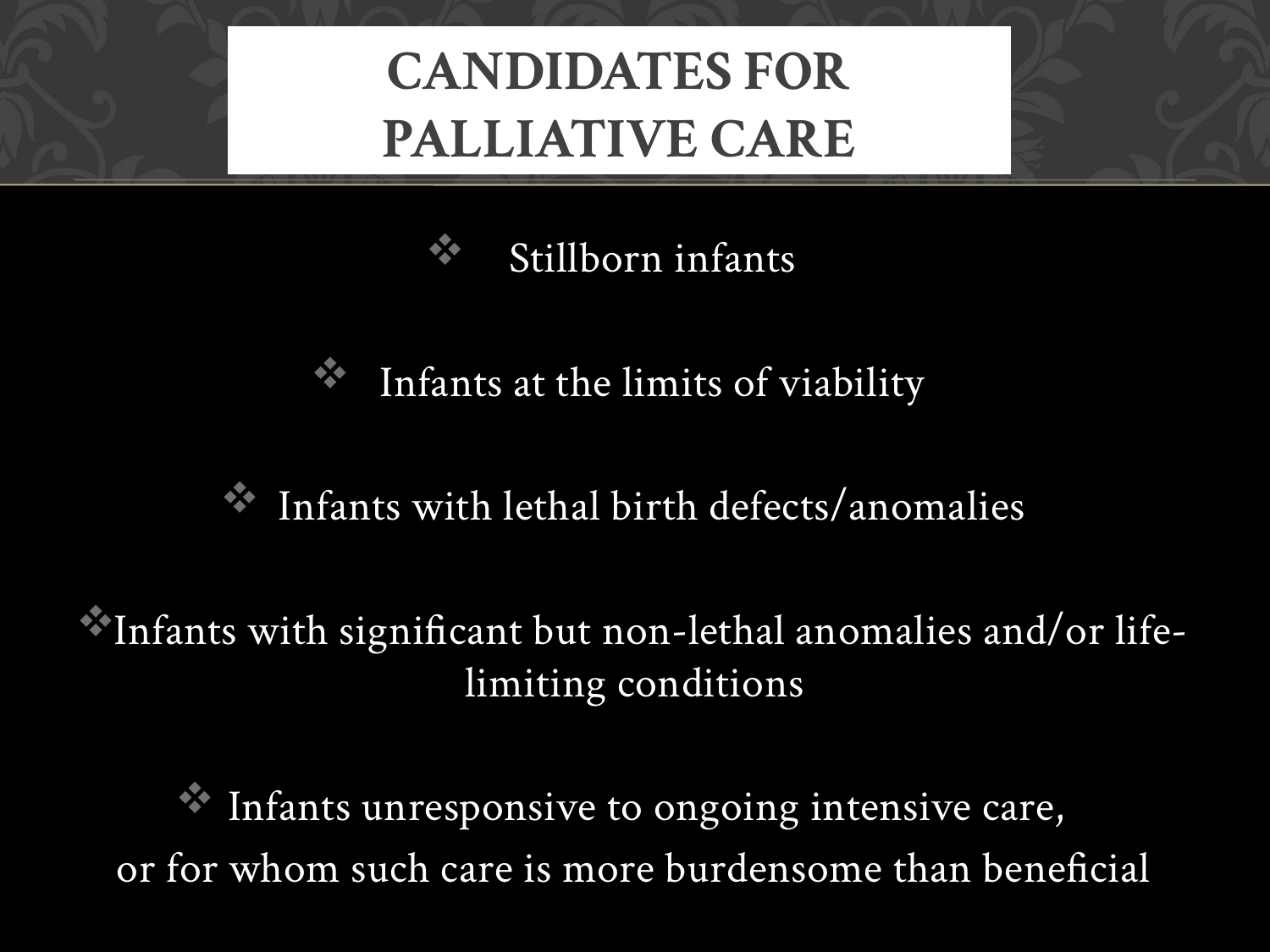

# Candidates for Palliative Care
Stillborn infants

Infants at the limits of viability

Infants with lethal birth defects/anomalies

Infants with significant but non-lethal anomalies and/or life-limiting conditions

Infants unresponsive to ongoing intensive care,
or for whom such care is more burdensome than beneficial